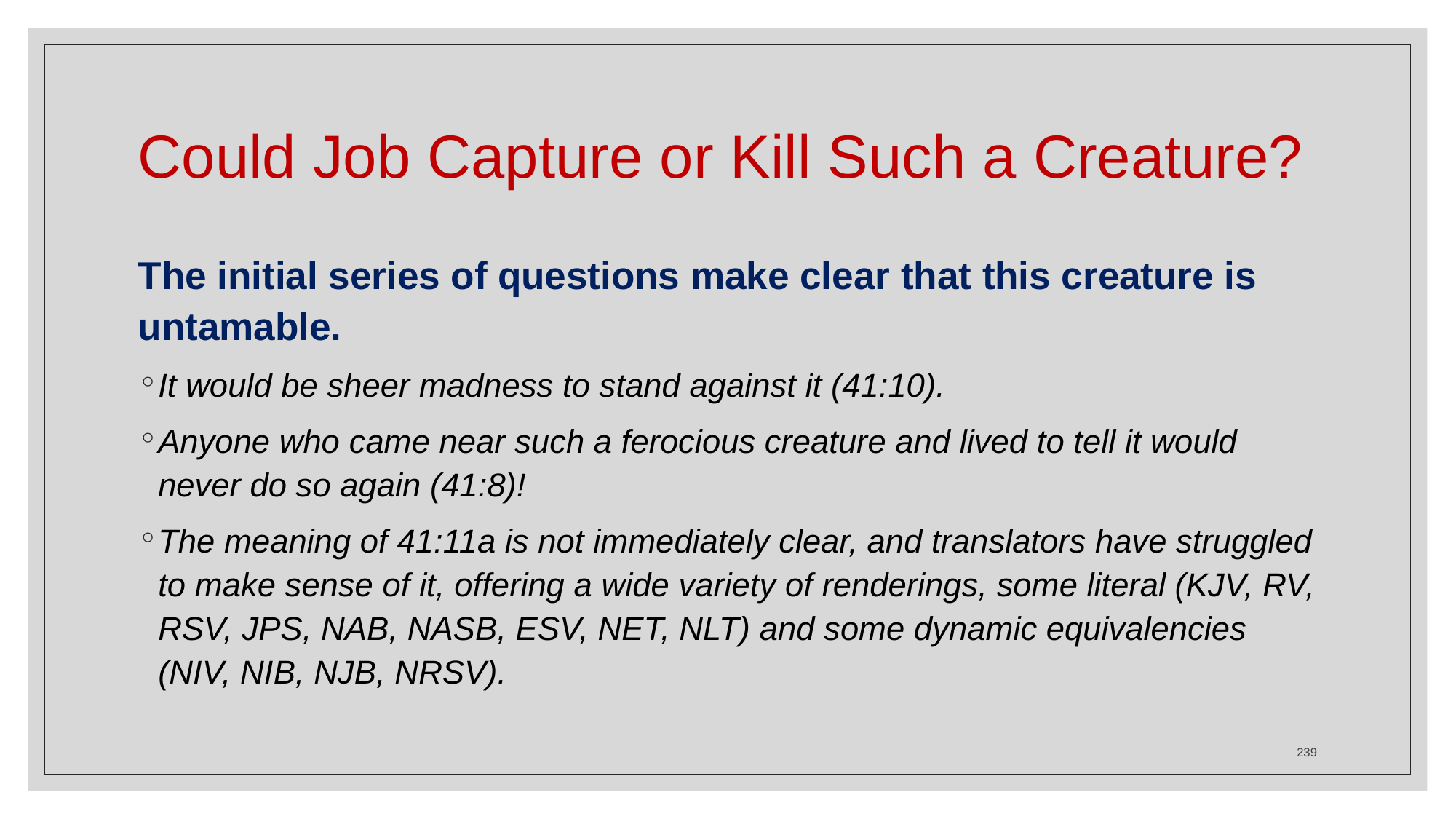

# Could Job Capture or Kill Such a Creature?
The initial series of questions make clear that this creature is untamable.
It would be sheer madness to stand against it (41:10).
Anyone who came near such a ferocious creature and lived to tell it would never do so again (41:8)!
The meaning of 41:11a is not immediately clear, and translators have struggled to make sense of it, offering a wide variety of renderings, some literal (KJV, RV, RSV, JPS, NAB, NASB, ESV, NET, NLT) and some dynamic equivalencies (NIV, NIB, NJB, NRSV).
239